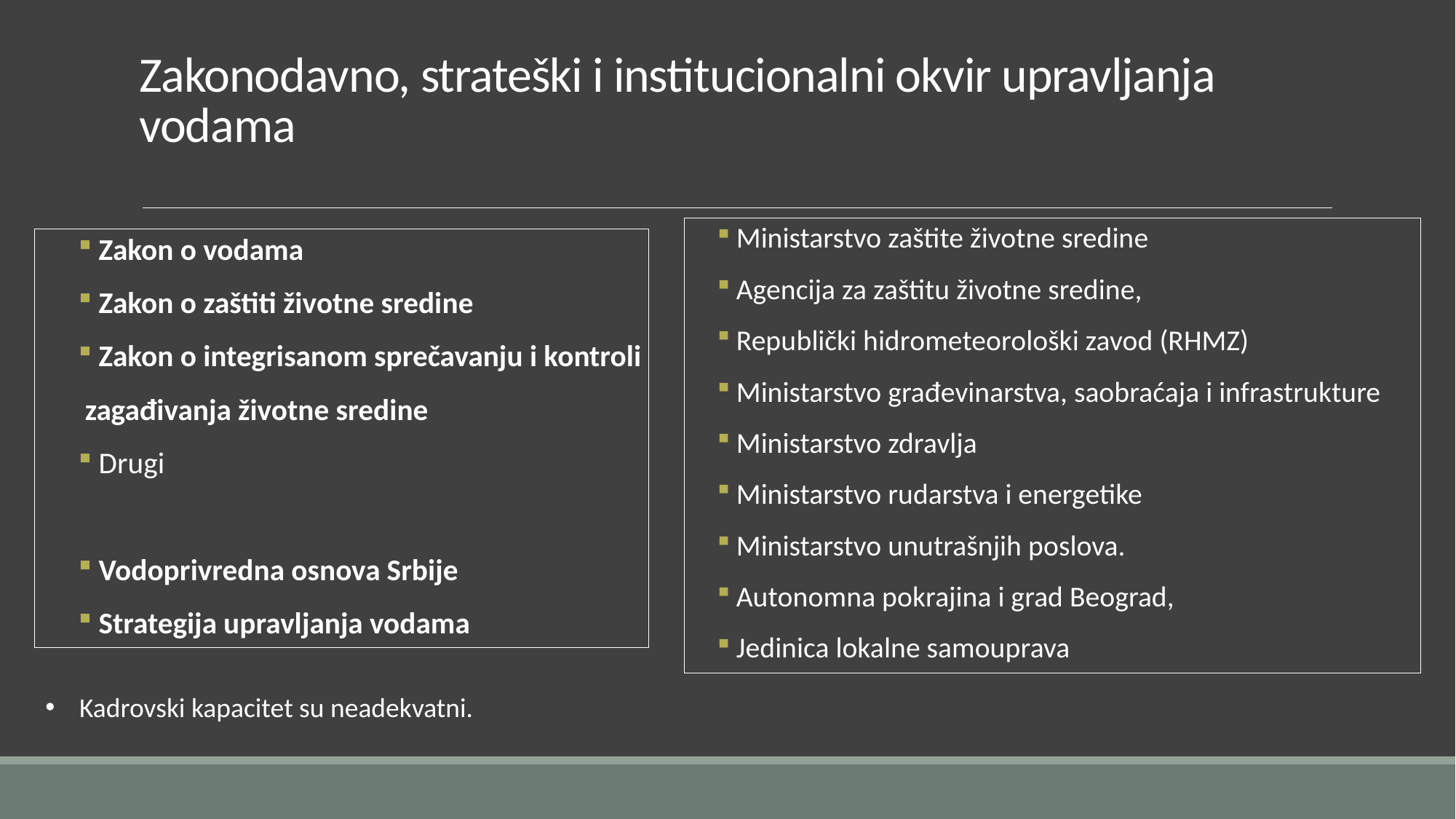

# Zakonodavno, strateški i institucionalni okvir upravljanja vodama
 Ministarstvo zaštite životne sredine
 Agencija za zaštitu životne sredine,
 Republički hidrometeorološki zavod (RHMZ)
 Ministarstvo građevinarstva, saobraćaja i infrastrukture
 Ministarstvo zdravlja
 Ministarstvo rudarstva i energetike
 Ministarstvo unutrašnjih poslova.
 Autonomna pokrajina i grad Beograd,
 Jedinica lokalne samouprava

 Zakon o vodama
 Zakon o zaštiti životne sredine
 Zakon o integrisanom sprečavanju i kontroli
 zagađivanja životne sredine
 Drugi

 Vodoprivredna osnova Srbije
 Strategija upravljanja vodama

Kadrovski kapacitet su neadekvatni.